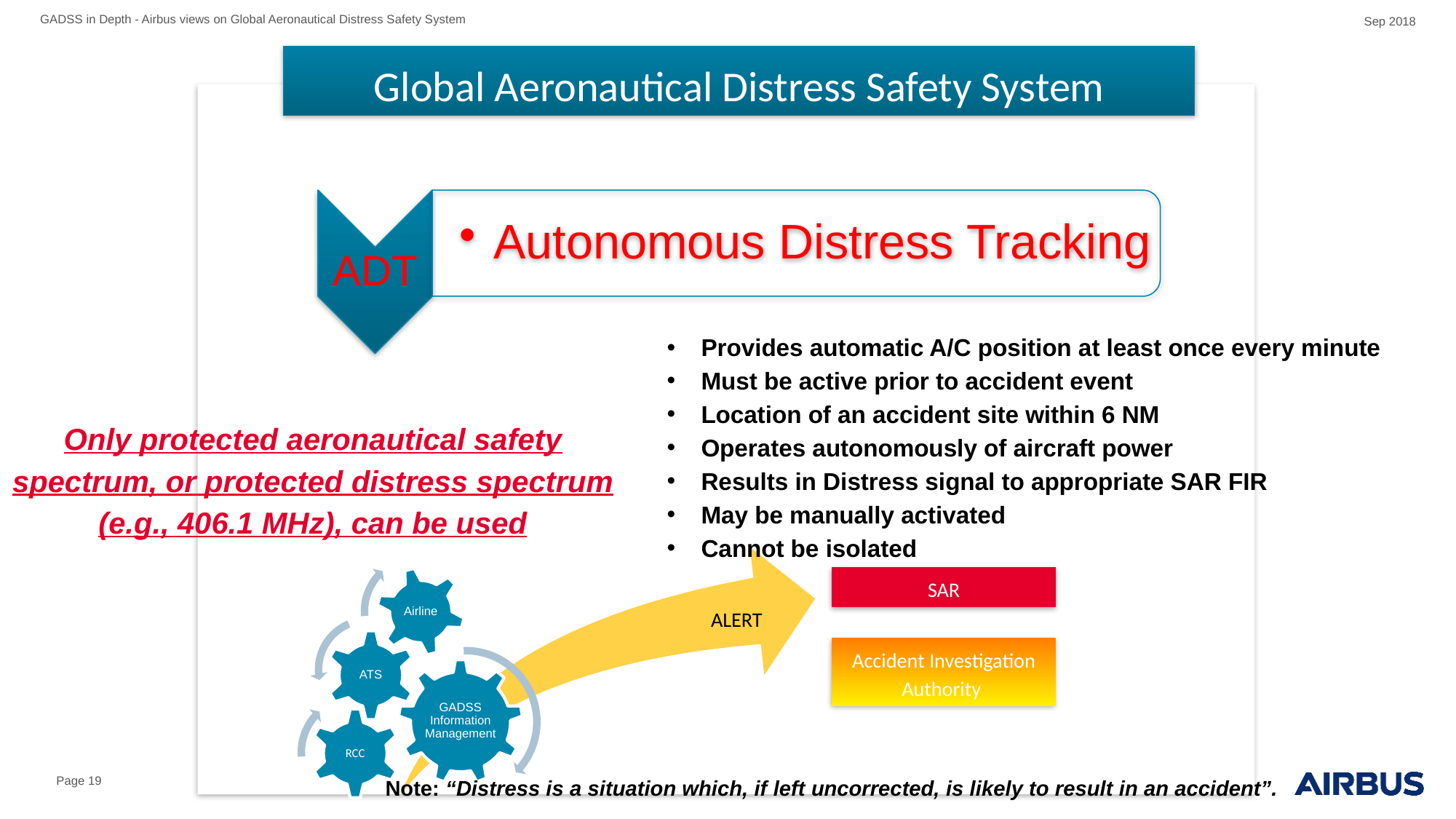

GADSS in Depth - Airbus views on Global Aeronautical Distress Safety System
Sep 2018
Global Aeronautical Distress Safety System

ADT
Autonomous Distress Tracking
Provides automatic A/C position at least once every minute
Must be active prior to accident event
Location of an accident site within 6 NM
Operates autonomously of aircraft power
Results in Distress signal to appropriate SAR FIR
May be manually activated
Cannot be isolated
Only protected aeronautical safety spectrum, or protected distress spectrum (e.g., 406.1 MHz), can be used

GADSS Information Management
ATS
Airline
SAR
ALERT
Accident Investigation Authority

RCC
Page 19
Note: “Distress is a situation which, if left uncorrected, is likely to result in an accident”.